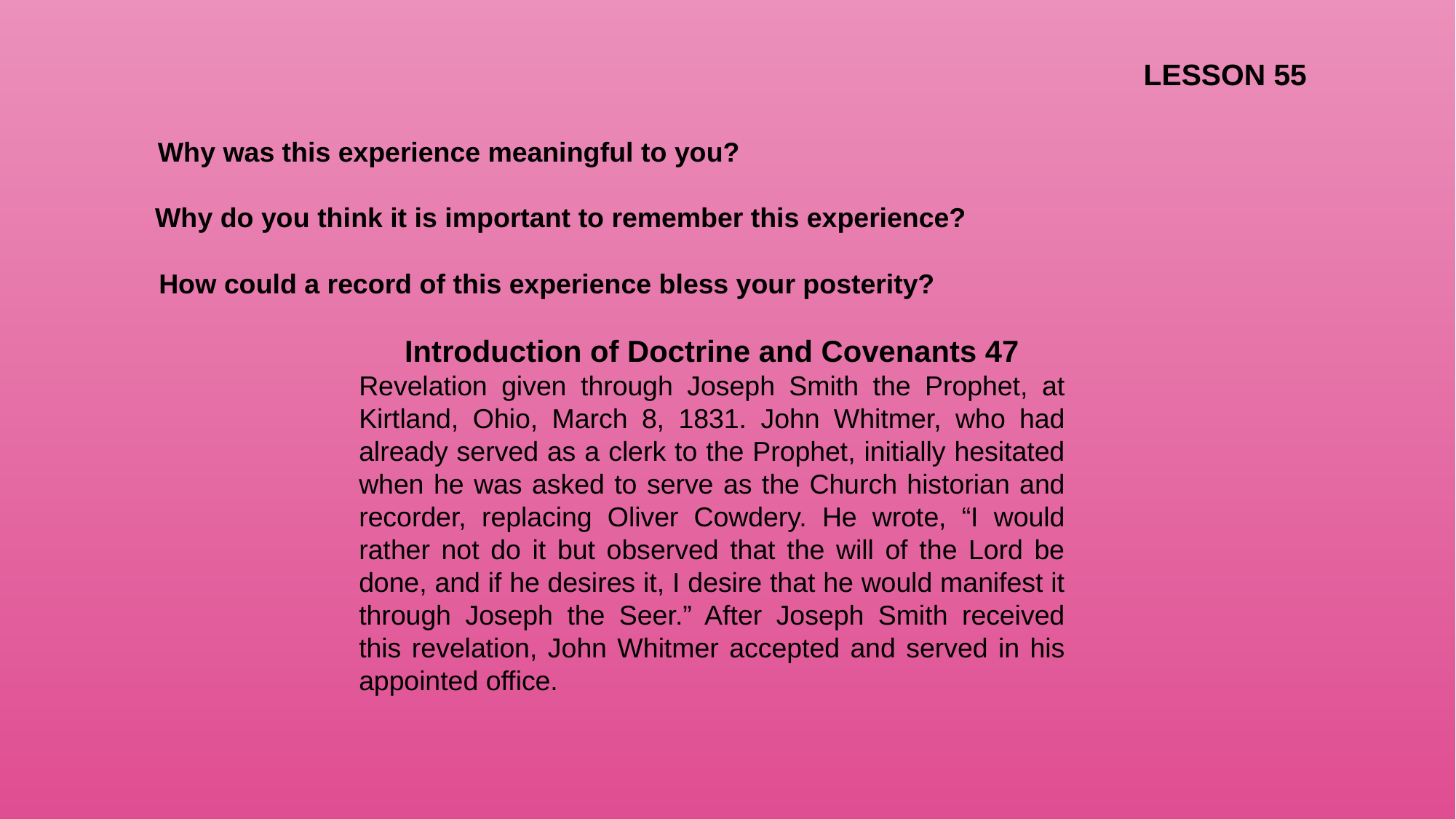

LESSON 55
Why was this experience meaningful to you?
Why do you think it is important to remember this experience?
How could a record of this experience bless your posterity?
Introduction of Doctrine and Covenants 47
Revelation given through Joseph Smith the Prophet, at Kirtland, Ohio, March 8, 1831. John Whitmer, who had already served as a clerk to the Prophet, initially hesitated when he was asked to serve as the Church historian and recorder, replacing Oliver Cowdery. He wrote, “I would rather not do it but observed that the will of the Lord be done, and if he desires it, I desire that he would manifest it through Joseph the Seer.” After Joseph Smith received this revelation, John Whitmer accepted and served in his appointed office.